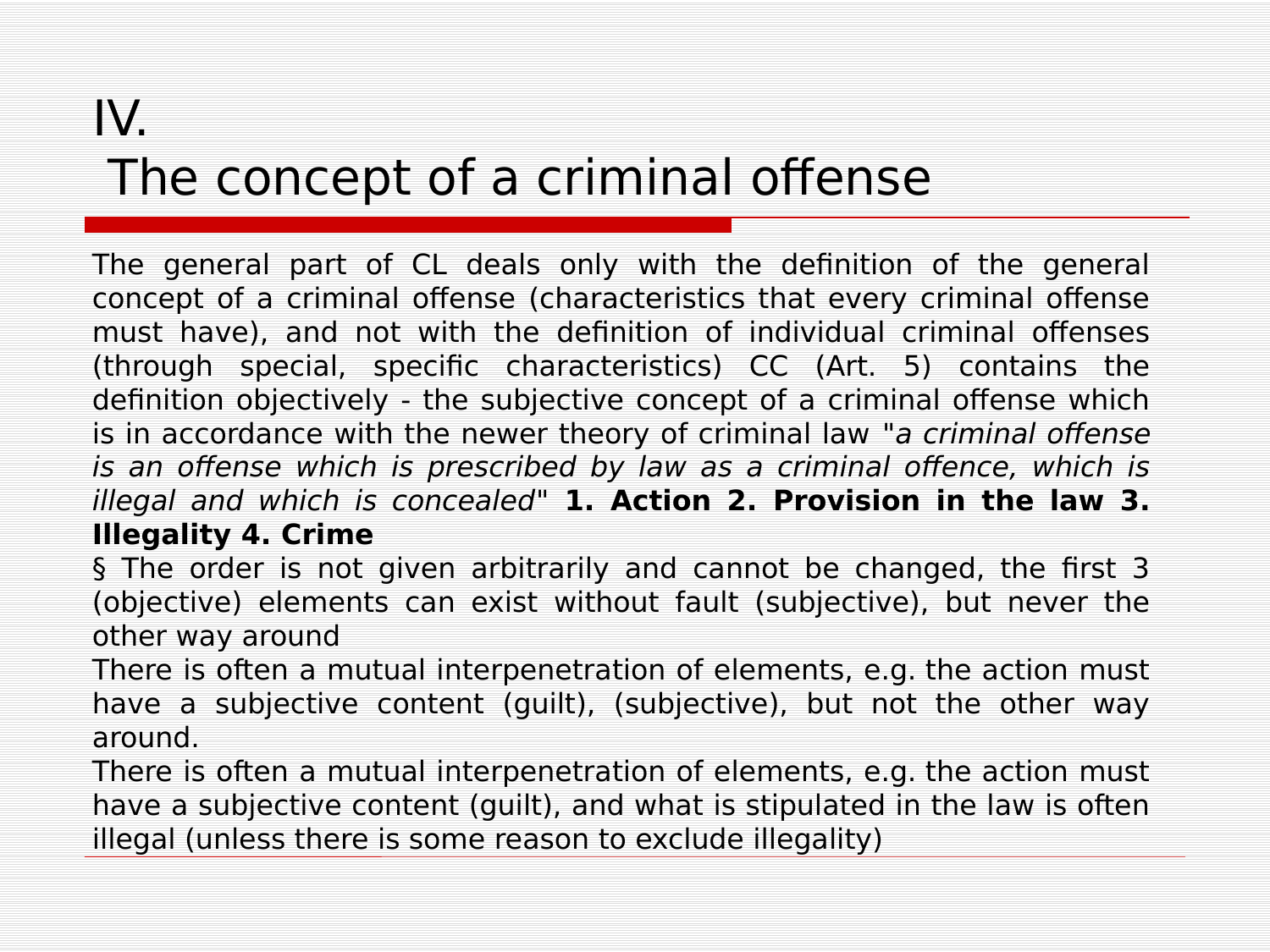

The general part of CL deals only with the definition of the general concept of a criminal offense (characteristics that every criminal offense must have), and not with the definition of individual criminal offenses (through special, specific characteristics) CC (Art. 5) contains the definition objectively - the subjective concept of a criminal offense which is in accordance with the newer theory of criminal law "a criminal offense is an offense which is prescribed by law as a criminal offence, which is illegal and which is concealed" 1. Action 2. Provision in the law 3. Illegality 4. Crime
§ The order is not given arbitrarily and cannot be changed, the first 3 (objective) elements can exist without fault (subjective), but never the other way around
There is often a mutual interpenetration of elements, e.g. the action must have a subjective content (guilt), (subjective), but not the other way around.
There is often a mutual interpenetration of elements, e.g. the action must have a subjective content (guilt), and what is stipulated in the law is often illegal (unless there is some reason to exclude illegality)
# IV. The concept of a criminal offense
17